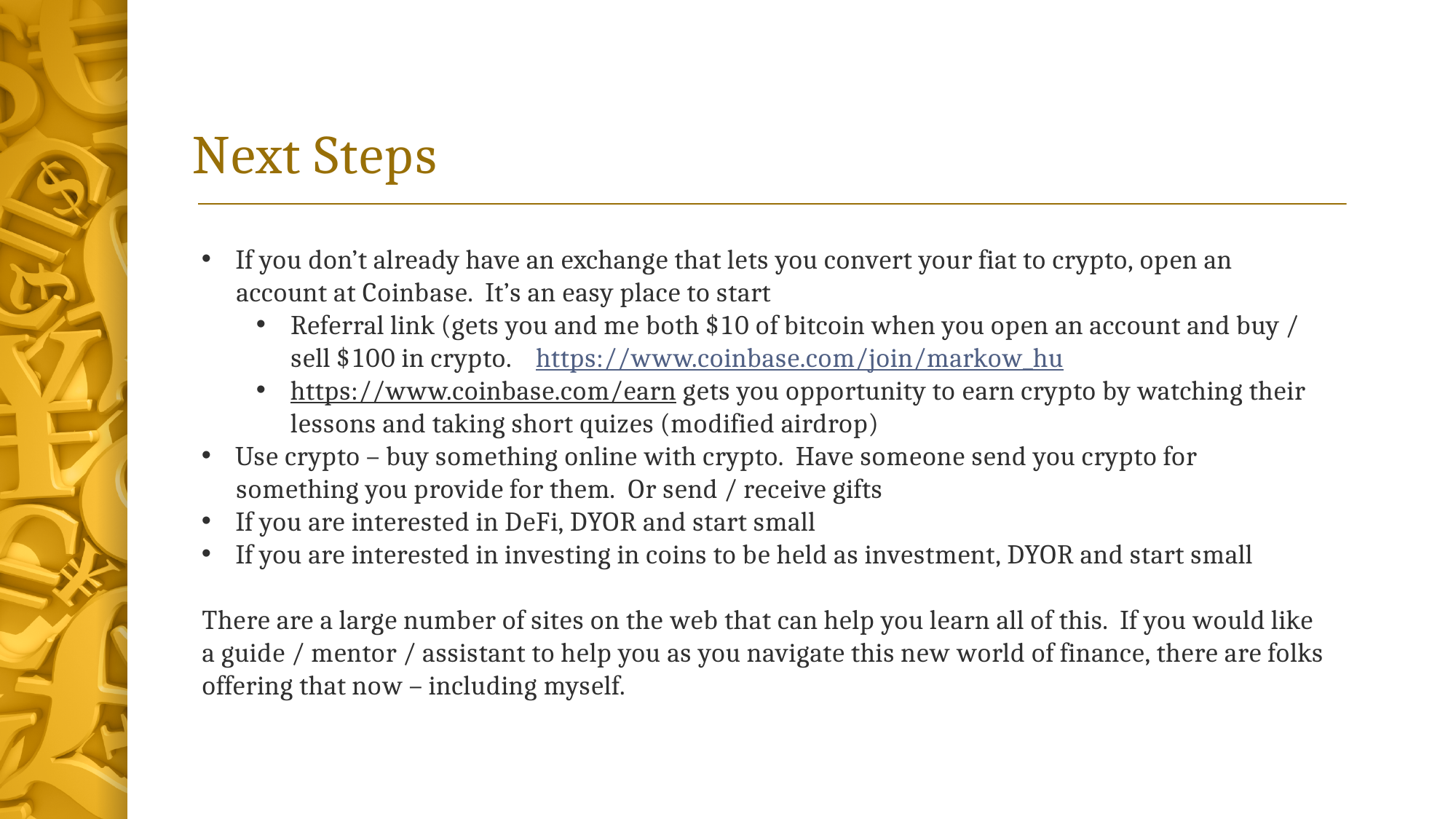

# Next Steps
If you don’t already have an exchange that lets you convert your fiat to crypto, open an account at Coinbase.  It’s an easy place to start
Referral link (gets you and me both $10 of bitcoin when you open an account and buy / sell $100 in crypto.    https://www.coinbase.com/join/markow_hu
https://www.coinbase.com/earn gets you opportunity to earn crypto by watching their lessons and taking short quizes (modified airdrop)
Use crypto – buy something online with crypto.  Have someone send you crypto for something you provide for them.  Or send / receive gifts
If you are interested in DeFi, DYOR and start small
If you are interested in investing in coins to be held as investment, DYOR and start small

There are a large number of sites on the web that can help you learn all of this.  If you would like a guide / mentor / assistant to help you as you navigate this new world of finance, there are folks offering that now – including myself.